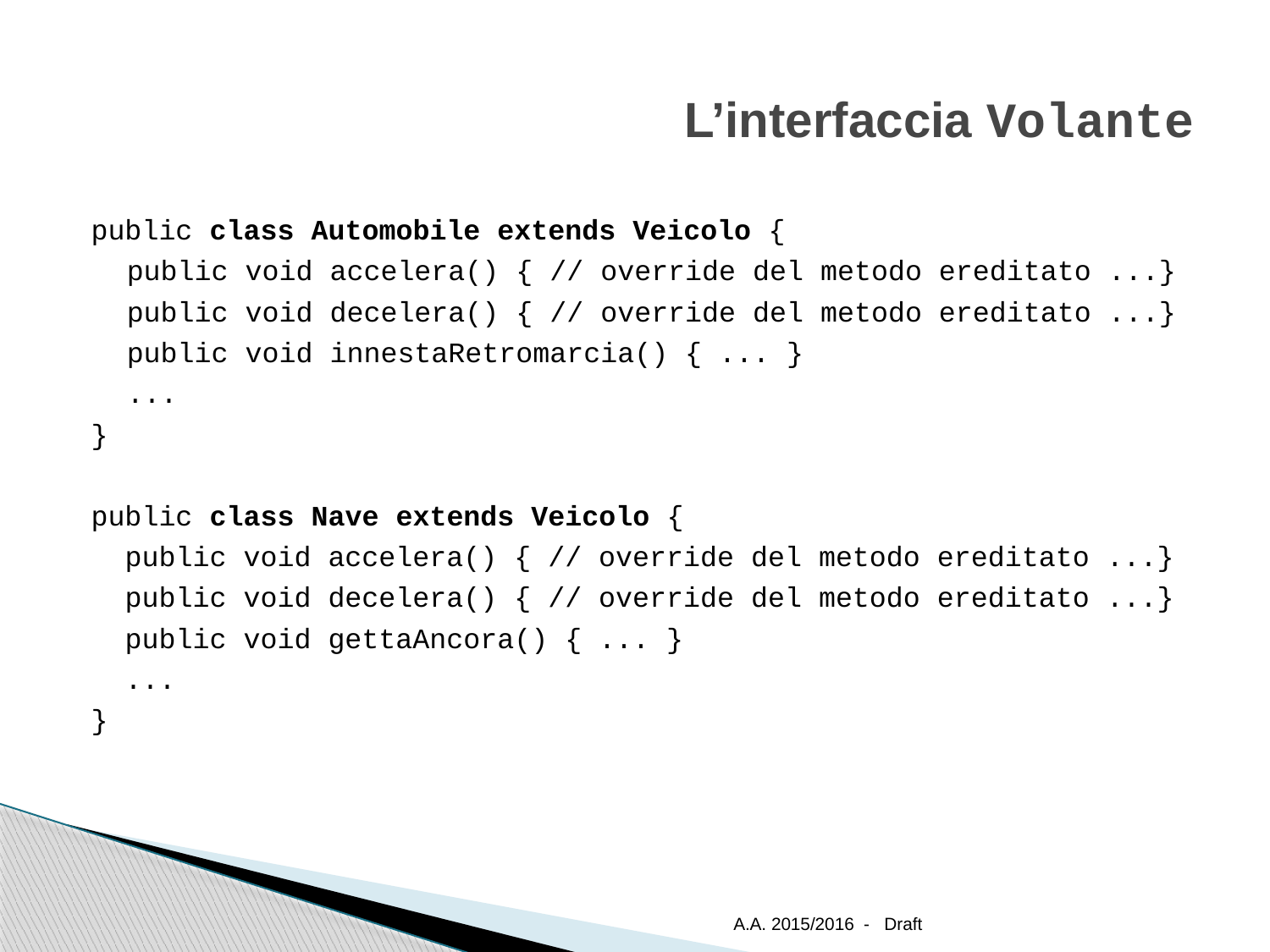

# L’interfaccia Volante
public class Automobile extends Veicolo {
	public void accelera() { // override del metodo ereditato ...}
	public void decelera() { // override del metodo ereditato ...}
	public void innestaRetromarcia() { ... }
	...
}

public class Nave extends Veicolo {
  public void accelera() { // override del metodo ereditato ...}
  public void decelera() { // override del metodo ereditato ...}
  public void gettaAncora() { ... }
  ...
}
A.A. 2015/2016  -   Draft